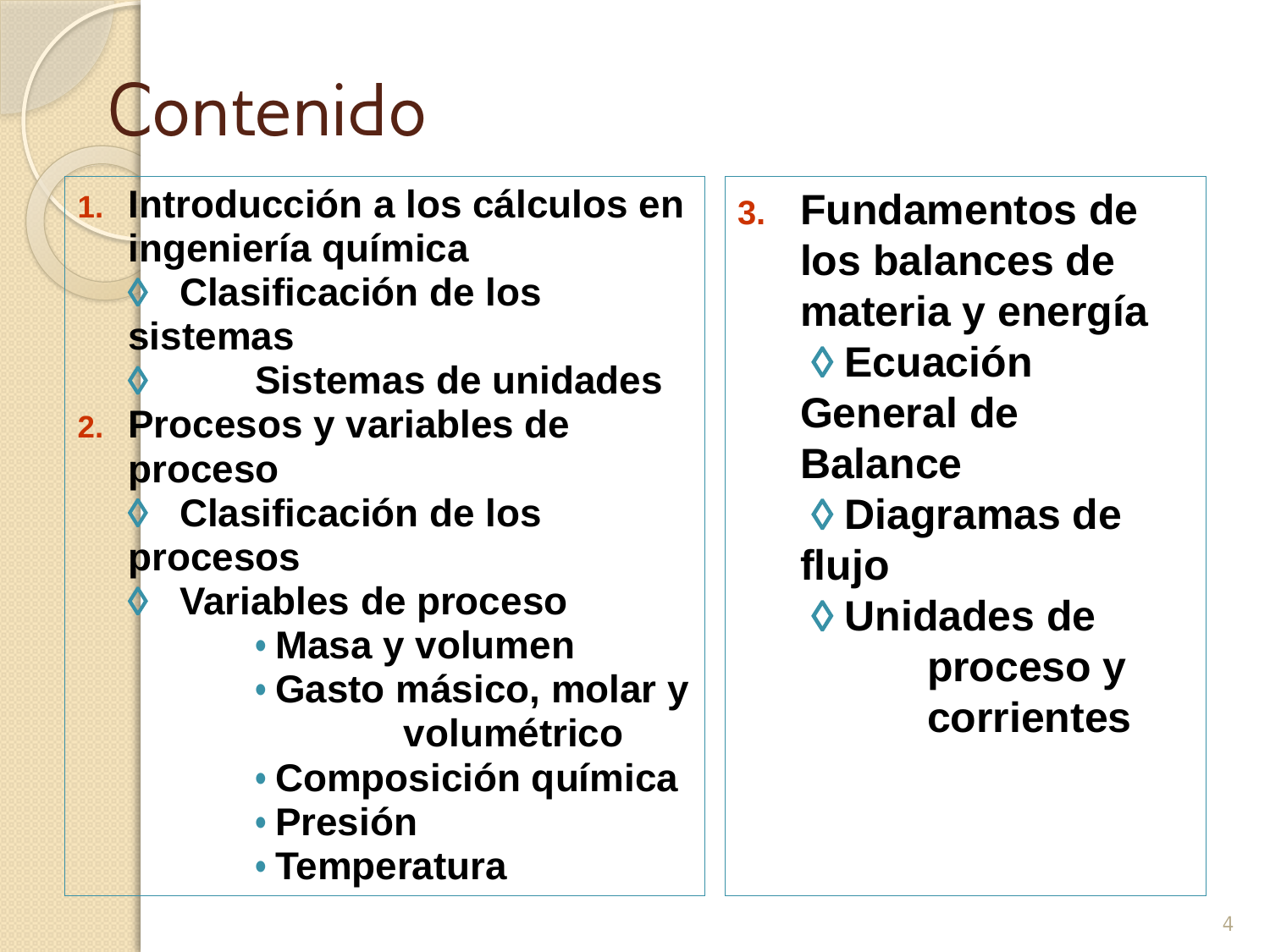

# Contenido
Introducción a los cálculos en ingeniería química
	◊   Clasificación de los    	sistemas
	◊ 	Sistemas de unidades
Procesos y variables de proceso
	◊   Clasificación de los 	procesos
	◊   Variables de proceso
	 	• Masa y volumen
	 	• Gasto másico, molar y 	  	  volumétrico
	 	• Composición química
		• Presión
	 	• Temperatura
Fundamentos de los balances de materia y energía
	 ◊ Ecuación 	General de 	Balance
	 ◊ Diagramas de 	flujo
	 ◊ Unidades de 	 	proceso y   	 	corrientes
4